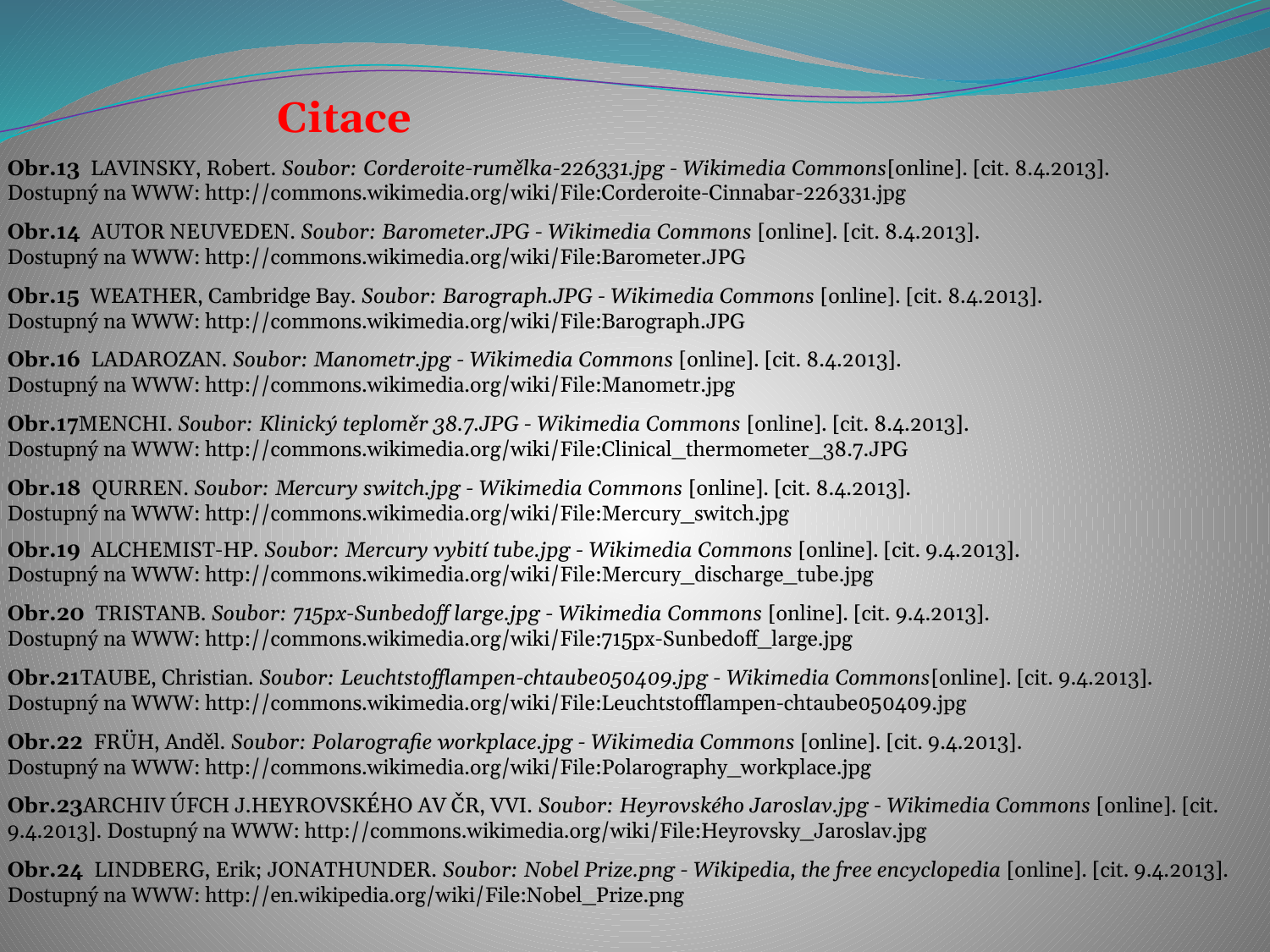

Citace
Obr.13  LAVINSKY, Robert. Soubor: Corderoite-rumělka-226331.jpg - Wikimedia Commons[online]. [cit. 8.4.2013]. Dostupný na WWW: http://commons.wikimedia.org/wiki/File:Corderoite-Cinnabar-226331.jpg
Obr.14  AUTOR NEUVEDEN. Soubor: Barometer.JPG - Wikimedia Commons [online]. [cit. 8.4.2013]. Dostupný na WWW: http://commons.wikimedia.org/wiki/File:Barometer.JPG
Obr.15  WEATHER, Cambridge Bay. Soubor: Barograph.JPG - Wikimedia Commons [online]. [cit. 8.4.2013]. Dostupný na WWW: http://commons.wikimedia.org/wiki/File:Barograph.JPG
Obr.16  LADAROZAN. Soubor: Manometr.jpg - Wikimedia Commons [online]. [cit. 8.4.2013]. Dostupný na WWW: http://commons.wikimedia.org/wiki/File:Manometr.jpg
Obr.17MENCHI. Soubor: Klinický teploměr 38.7.JPG - Wikimedia Commons [online]. [cit. 8.4.2013]. Dostupný na WWW: http://commons.wikimedia.org/wiki/File:Clinical_thermometer_38.7.JPG
Obr.18  QURREN. Soubor: Mercury switch.jpg - Wikimedia Commons [online]. [cit. 8.4.2013]. Dostupný na WWW: http://commons.wikimedia.org/wiki/File:Mercury_switch.jpg
Obr.19  ALCHEMIST-HP. Soubor: Mercury vybití tube.jpg - Wikimedia Commons [online]. [cit. 9.4.2013]. Dostupný na WWW: http://commons.wikimedia.org/wiki/File:Mercury_discharge_tube.jpg
Obr.20  TRISTANB. Soubor: 715px-Sunbedoff large.jpg - Wikimedia Commons [online]. [cit. 9.4.2013]. Dostupný na WWW: http://commons.wikimedia.org/wiki/File:715px-Sunbedoff_large.jpg
Obr.21TAUBE, Christian. Soubor: Leuchtstofflampen-chtaube050409.jpg - Wikimedia Commons[online]. [cit. 9.4.2013]. Dostupný na WWW: http://commons.wikimedia.org/wiki/File:Leuchtstofflampen-chtaube050409.jpg
Obr.22  FRÜH, Anděl. Soubor: Polarografie workplace.jpg - Wikimedia Commons [online]. [cit. 9.4.2013]. Dostupný na WWW: http://commons.wikimedia.org/wiki/File:Polarography_workplace.jpg
Obr.23ARCHIV ÚFCH J.HEYROVSKÉHO AV ČR, VVI. Soubor: Heyrovského Jaroslav.jpg - Wikimedia Commons [online]. [cit. 9.4.2013]. Dostupný na WWW: http://commons.wikimedia.org/wiki/File:Heyrovsky_Jaroslav.jpg
Obr.24  LINDBERG, Erik; JONATHUNDER. Soubor: Nobel Prize.png - Wikipedia, the free encyclopedia [online]. [cit. 9.4.2013]. Dostupný na WWW: http://en.wikipedia.org/wiki/File:Nobel_Prize.png